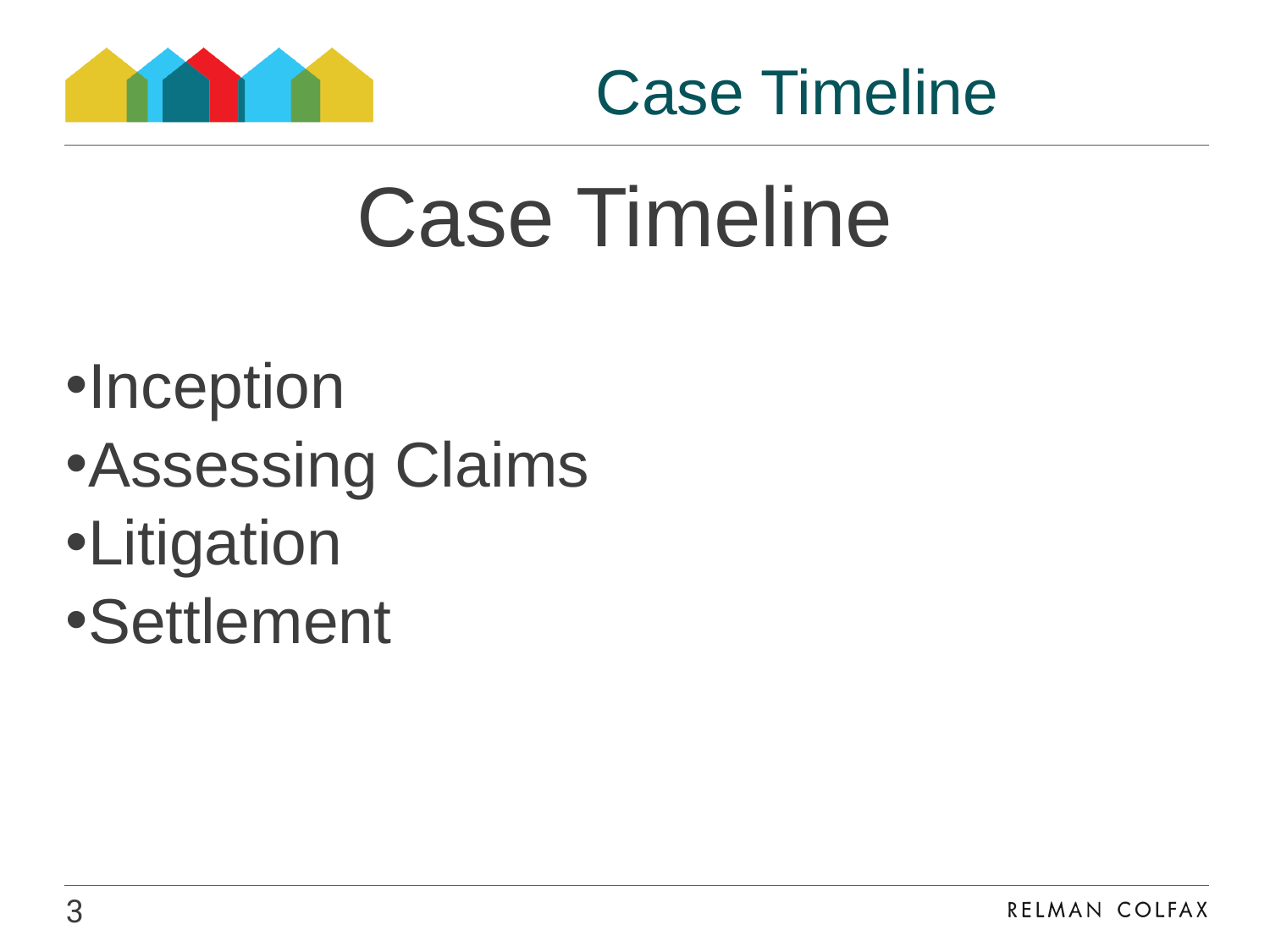

# Case Timeline
Case Timeline

Inception
Assessing Claims
Litigation
Settlement
3